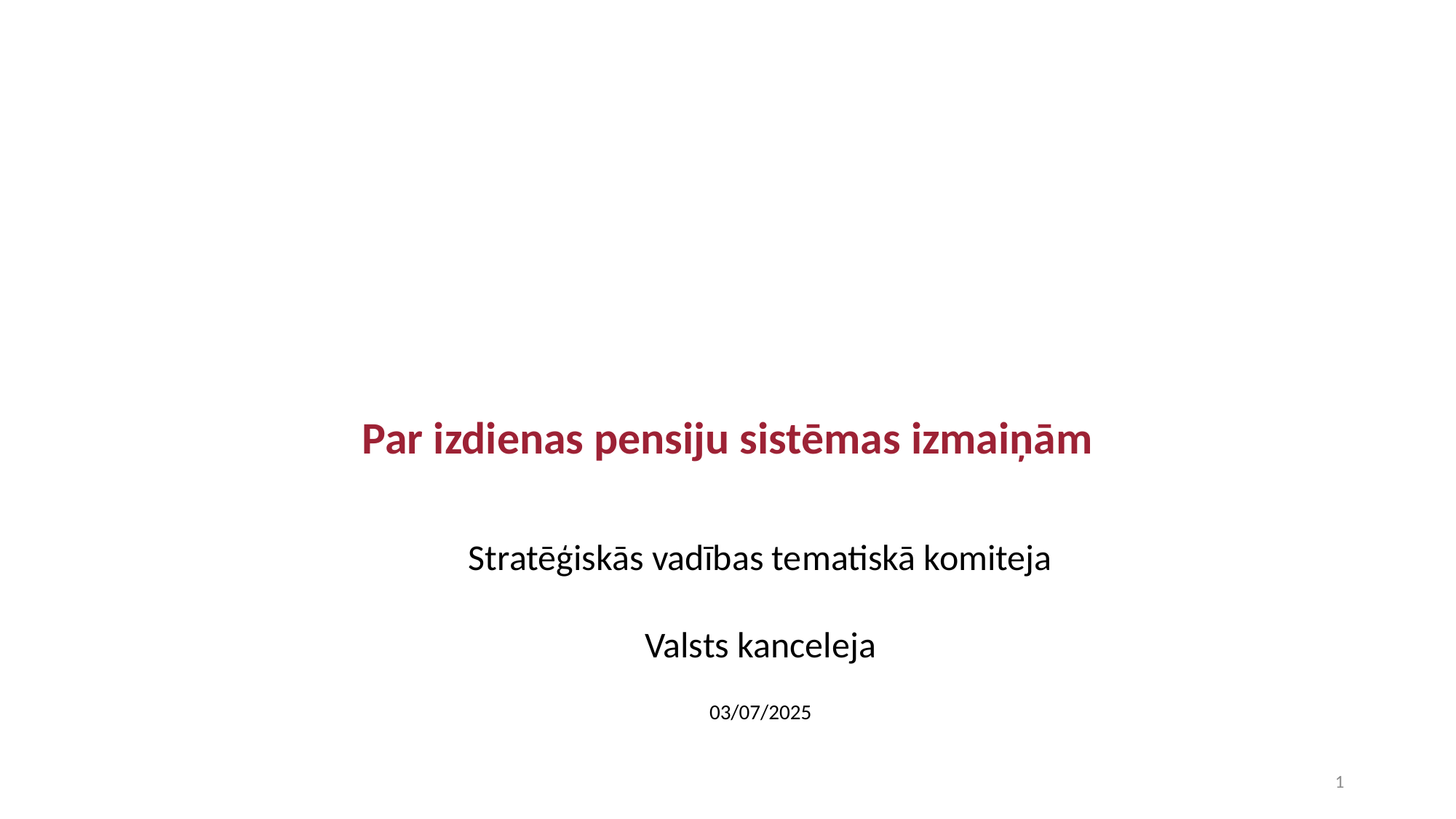

Par izdienas pensiju sistēmas izmaiņām

Stratēģiskās vadības tematiskā komiteja

Valsts kanceleja

03/07/2025
1